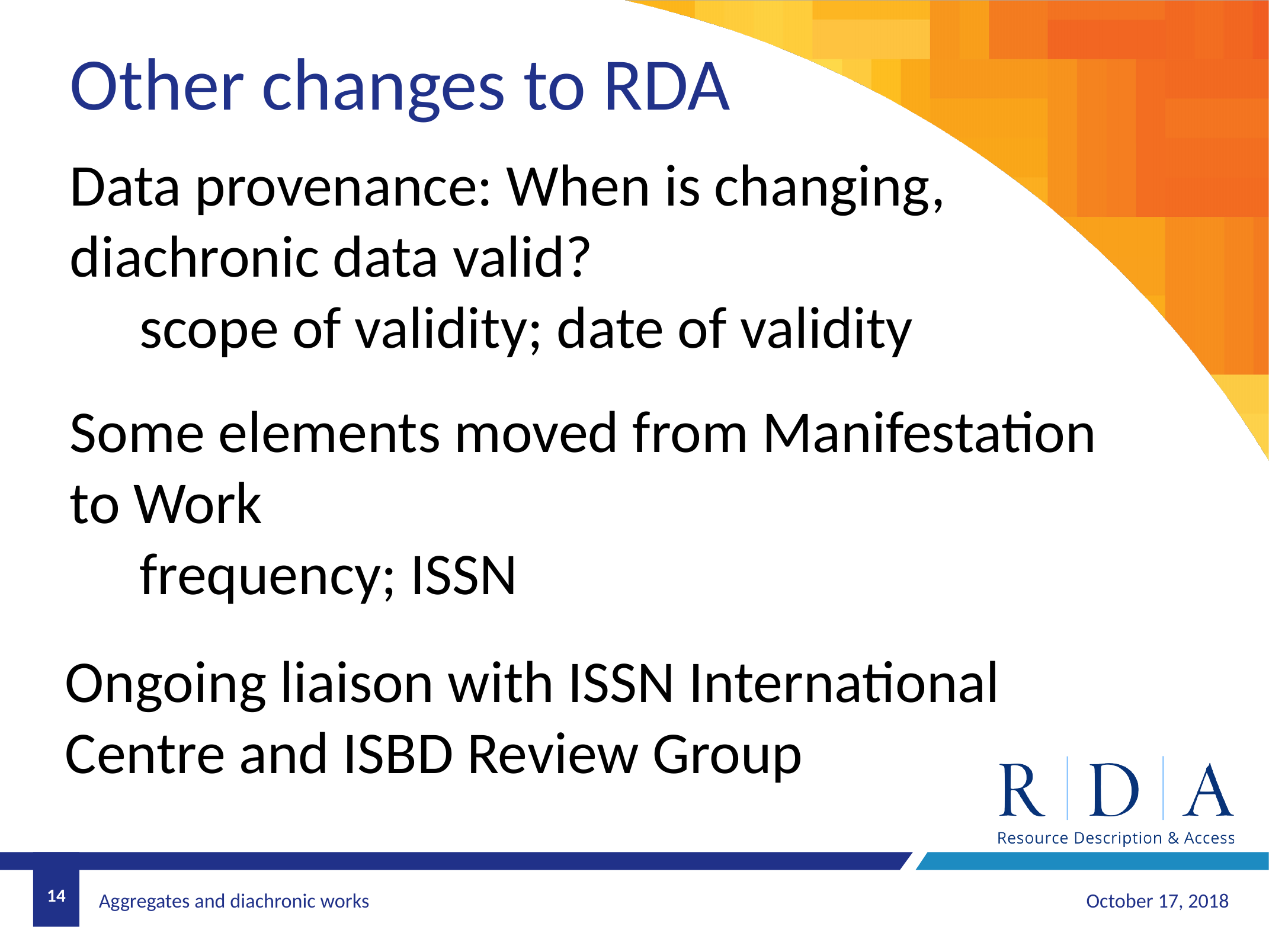

Other changes to RDA
Data provenance: When is changing, diachronic data valid?
scope of validity; date of validity
Some elements moved from Manifestation to Work
frequency; ISSN
Ongoing liaison with ISSN International Centre and ISBD Review Group
14
October 17, 2018